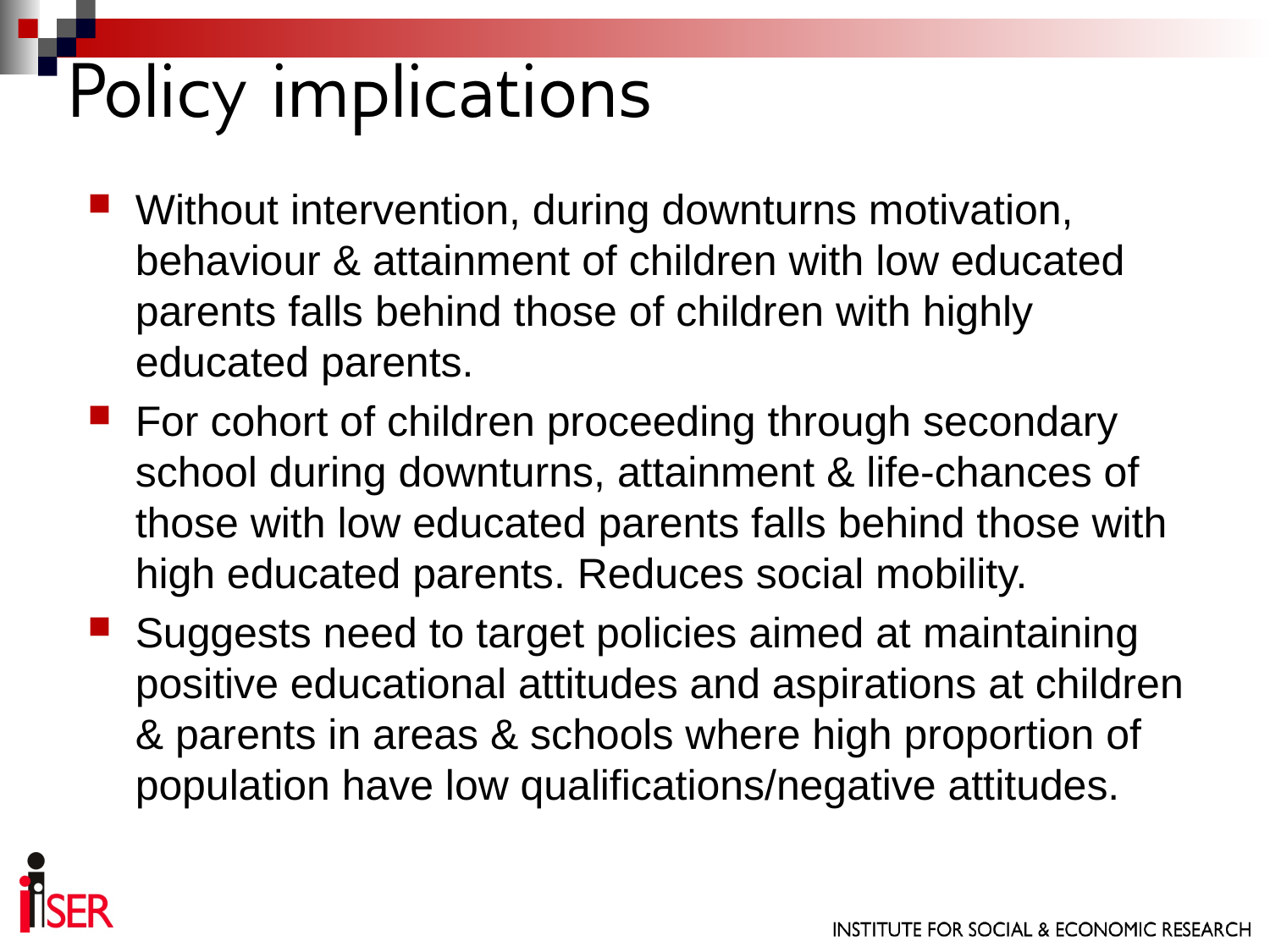

# Policy implications
Without intervention, during downturns motivation, behaviour & attainment of children with low educated parents falls behind those of children with highly educated parents.
For cohort of children proceeding through secondary school during downturns, attainment & life-chances of those with low educated parents falls behind those with high educated parents. Reduces social mobility.
Suggests need to target policies aimed at maintaining positive educational attitudes and aspirations at children & parents in areas & schools where high proportion of population have low qualifications/negative attitudes.